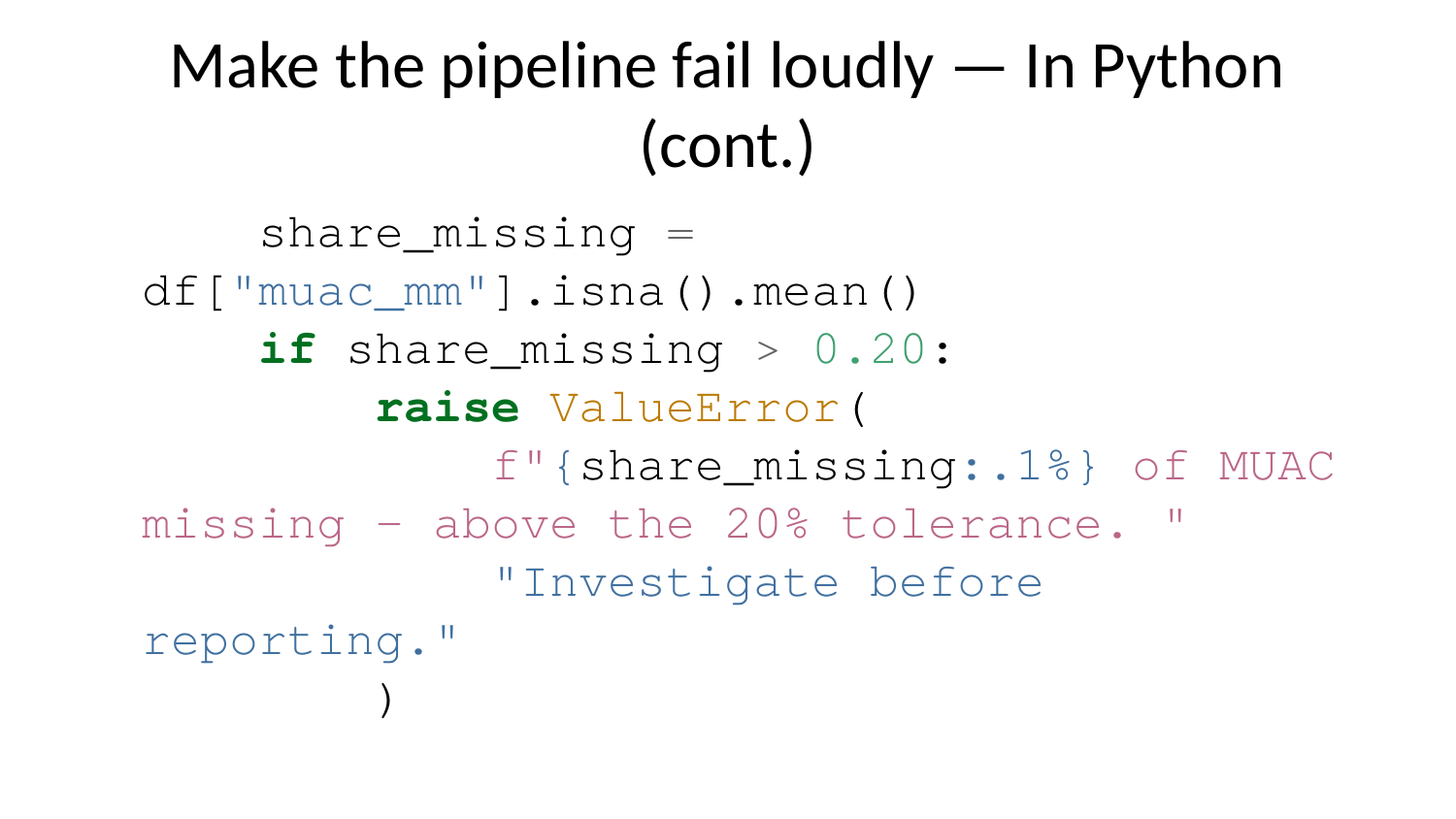

# Make the pipeline fail loudly — In Python (cont.)
    share_missing = df["muac_mm"].isna().mean()
    if share_missing > 0.20:
        raise ValueError(
            f"{share_missing:.1%} of MUAC missing — above the 20% tolerance. "
            "Investigate before reporting."
        )